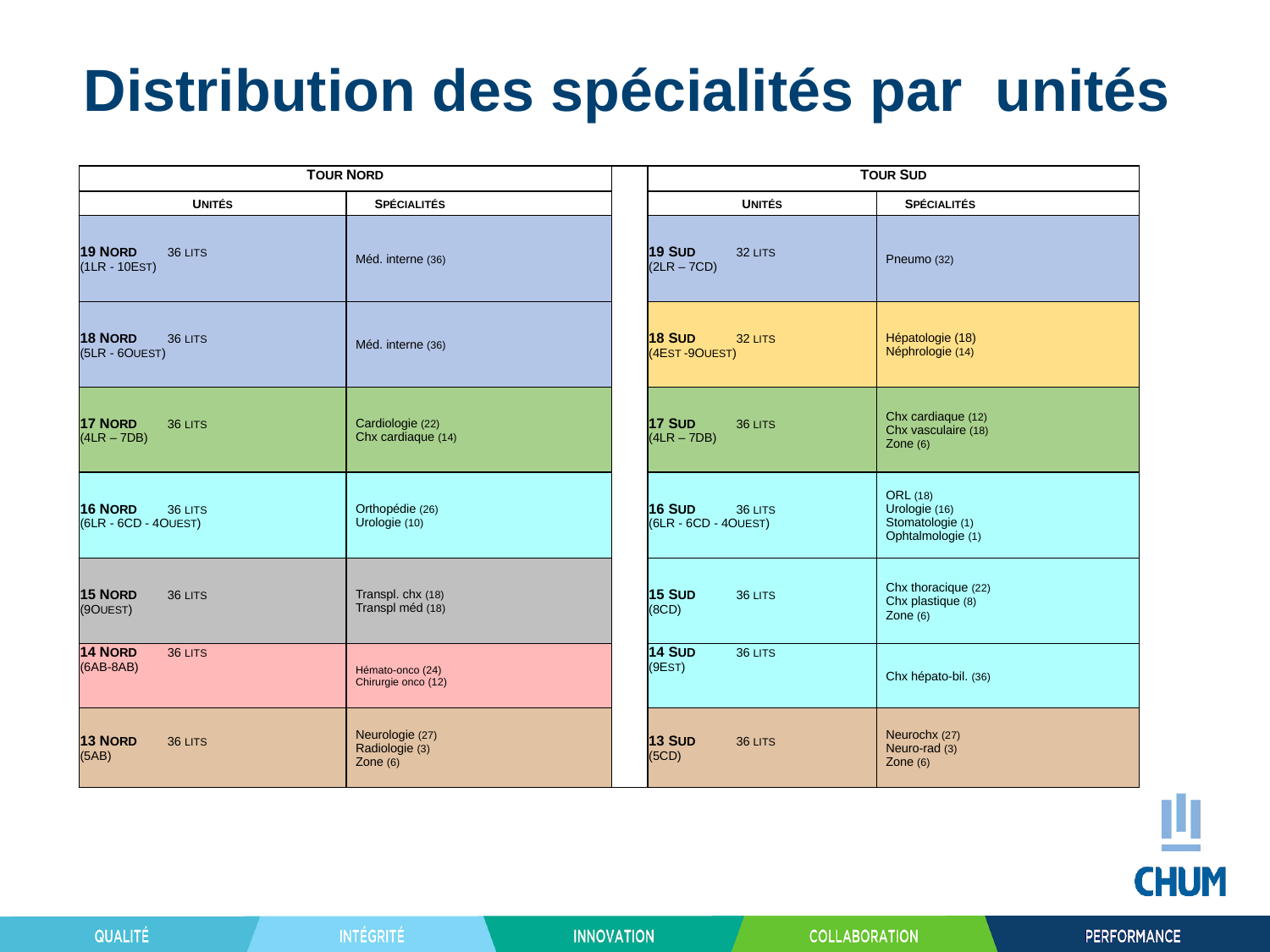

# Distribution des spécialités par  unités
| TOUR NORD |  |  | TOUR SUD |  |
| --- | --- | --- | --- | --- |
| UNITÉS | SPÉCIALITÉS |  | UNITÉS | SPÉCIALITÉS |
| 19 NORD 36 LITS (1LR - 10EST) | Méd. interne (36) |  | 19 SUD 32 LITS (2LR – 7CD) | Pneumo (32) |
| 18 NORD 36 LITS (5LR - 6OUEST) | Méd. interne (36) |  | 18 SUD 32 LITS (4EST -9OUEST) | Hépatologie (18) Néphrologie (14) |
| 17 NORD 36 LITS (4LR – 7DB) | Cardiologie (22) Chx cardiaque (14) |  | 17 SUD 36 LITS (4LR – 7DB) | Chx cardiaque (12) Chx vasculaire (18) Zone (6) |
| 16 NORD 36 LITS (6LR - 6CD - 4OUEST) | Orthopédie (26) Urologie (10) |  | 16 SUD 36 LITS (6LR - 6CD - 4OUEST) | ORL (18) Urologie (16) Stomatologie (1) Ophtalmologie (1) |
| 15 NORD 36 LITS (9OUEST) | Transpl. chx (18) Transpl méd (18) |  | 15 SUD 36 LITS (8CD) | Chx thoracique (22) Chx plastique (8) Zone (6) |
| 14 NORD 36 LITS (6AB-8AB) | Hémato-onco (24) Chirurgie onco (12) |  | 14 SUD 36 LITS (9EST) | Chx hépato-bil. (36) |
| 13 NORD 36 LITS (5AB) | Neurologie (27) Radiologie (3) Zone (6) |  | 13 SUD 36 LITS (5CD) | Neurochx (27) Neuro-rad (3) Zone (6) |